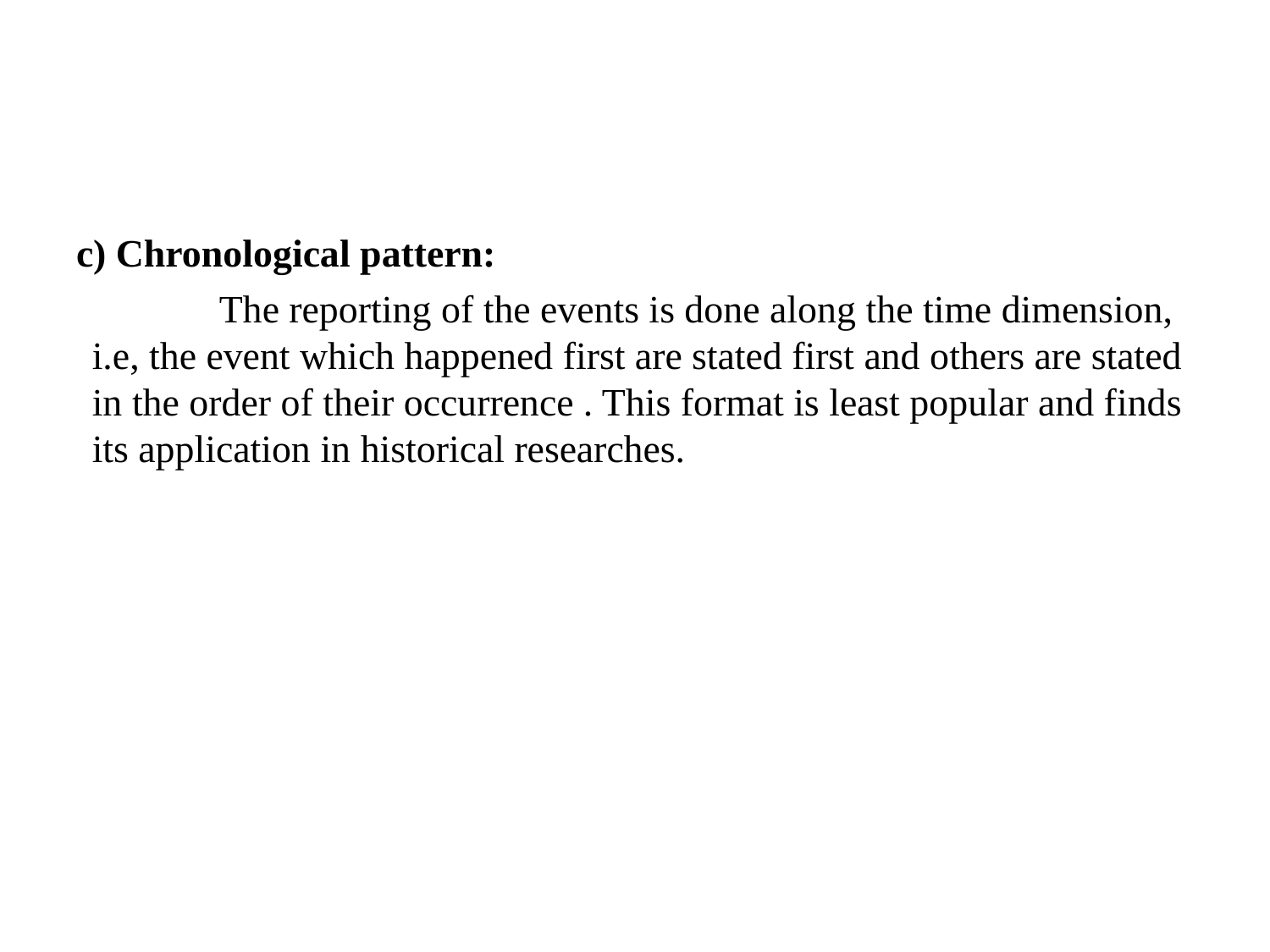

#
c) Chronological pattern:
	The reporting of the events is done along the time dimension, i.e, the event which happened first are stated first and others are stated in the order of their occurrence . This format is least popular and finds its application in historical researches.